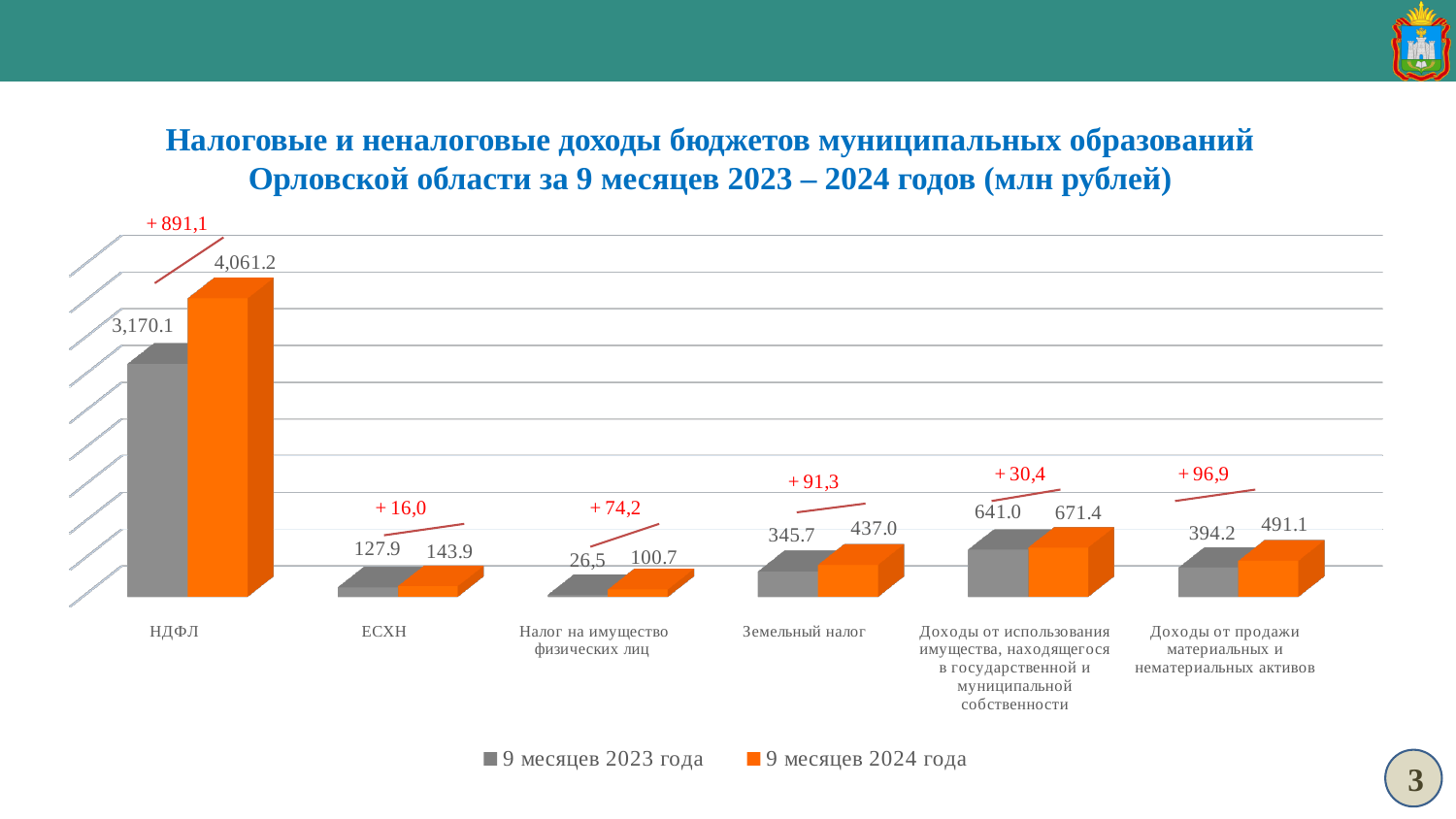

Налоговые и неналоговые доходы бюджетов муниципальных образований Орловской области за 9 месяцев 2023 – 2024 годов (млн рублей)

[unsupported chart]

3